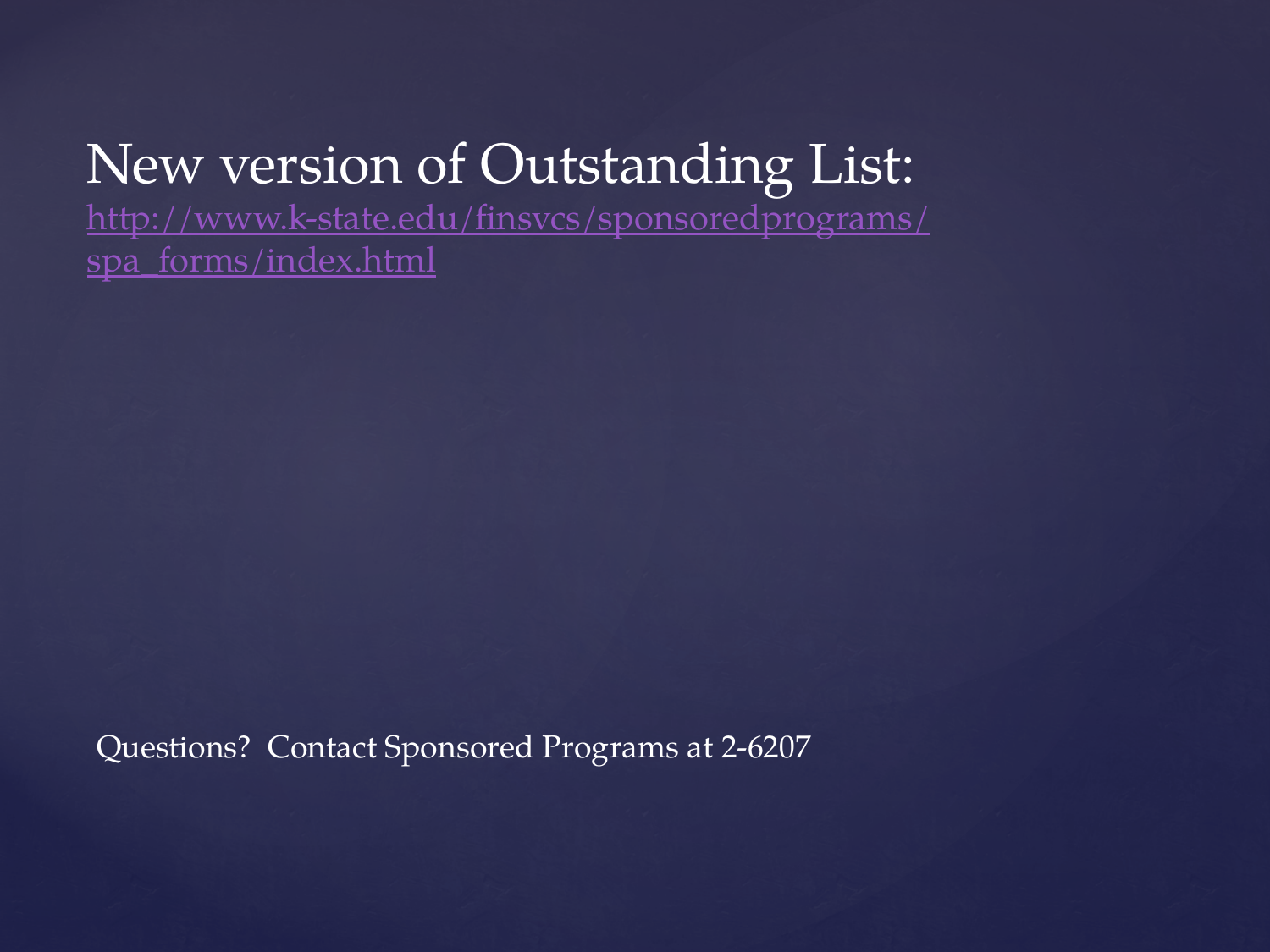

# New version of Outstanding List: http://www.k-state.edu/finsvcs/sponsoredprograms/ spa_forms/index.html
Questions?  Contact Sponsored Programs at 2-6207